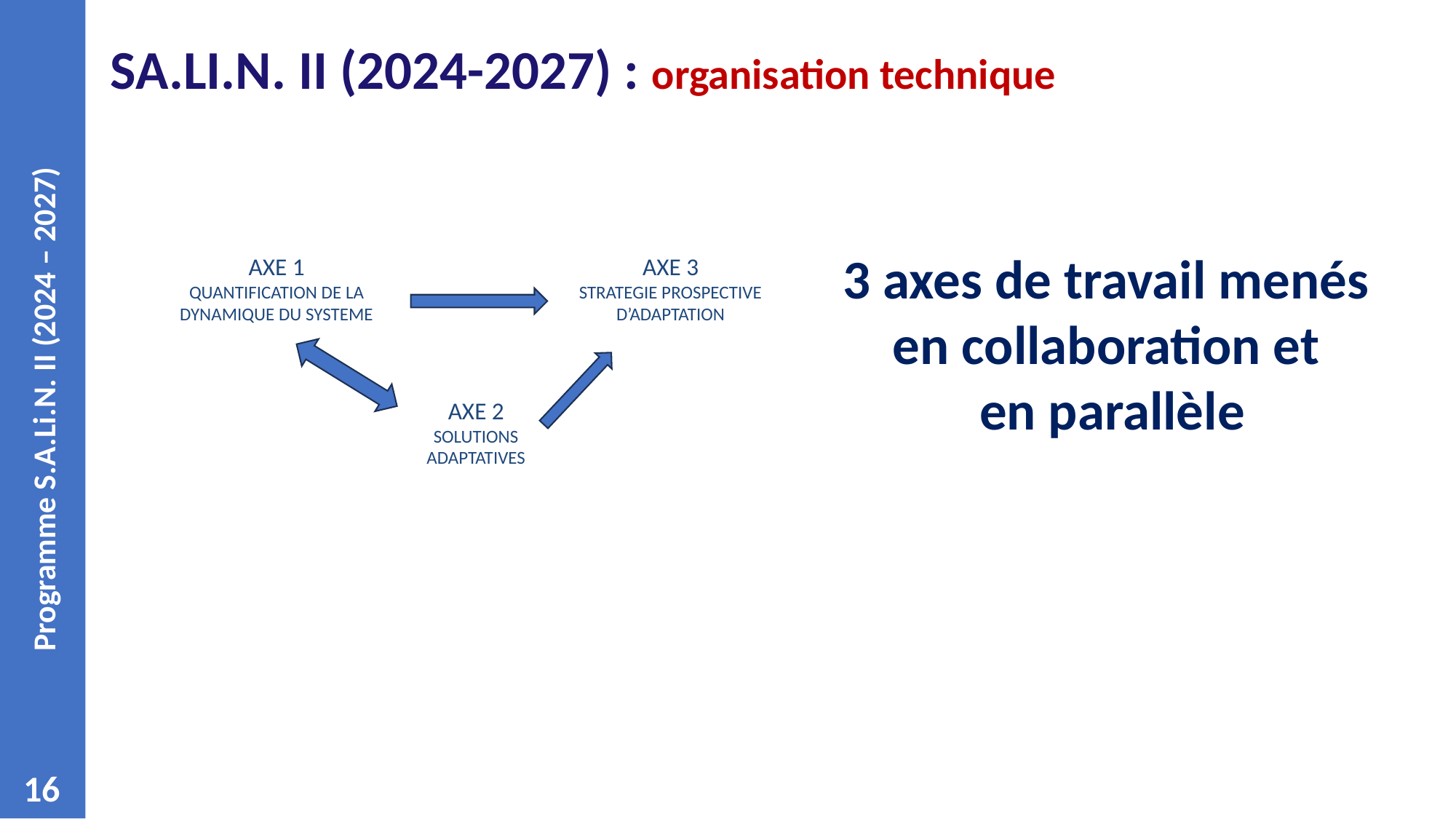

SA.LI.N. II (2024-2027) : organisation technique
3 axes de travail menés
en collaboration et
en parallèle
AXE 1
QUANTIFICATION DE LA DYNAMIQUE DU SYSTEME
AXE 3
STRATEGIE PROSPECTIVE D’ADAPTATION

Programme S.A.Li.N. II (2024 – 2027)

AXE 2
SOLUTIONS ADAPTATIVES
16